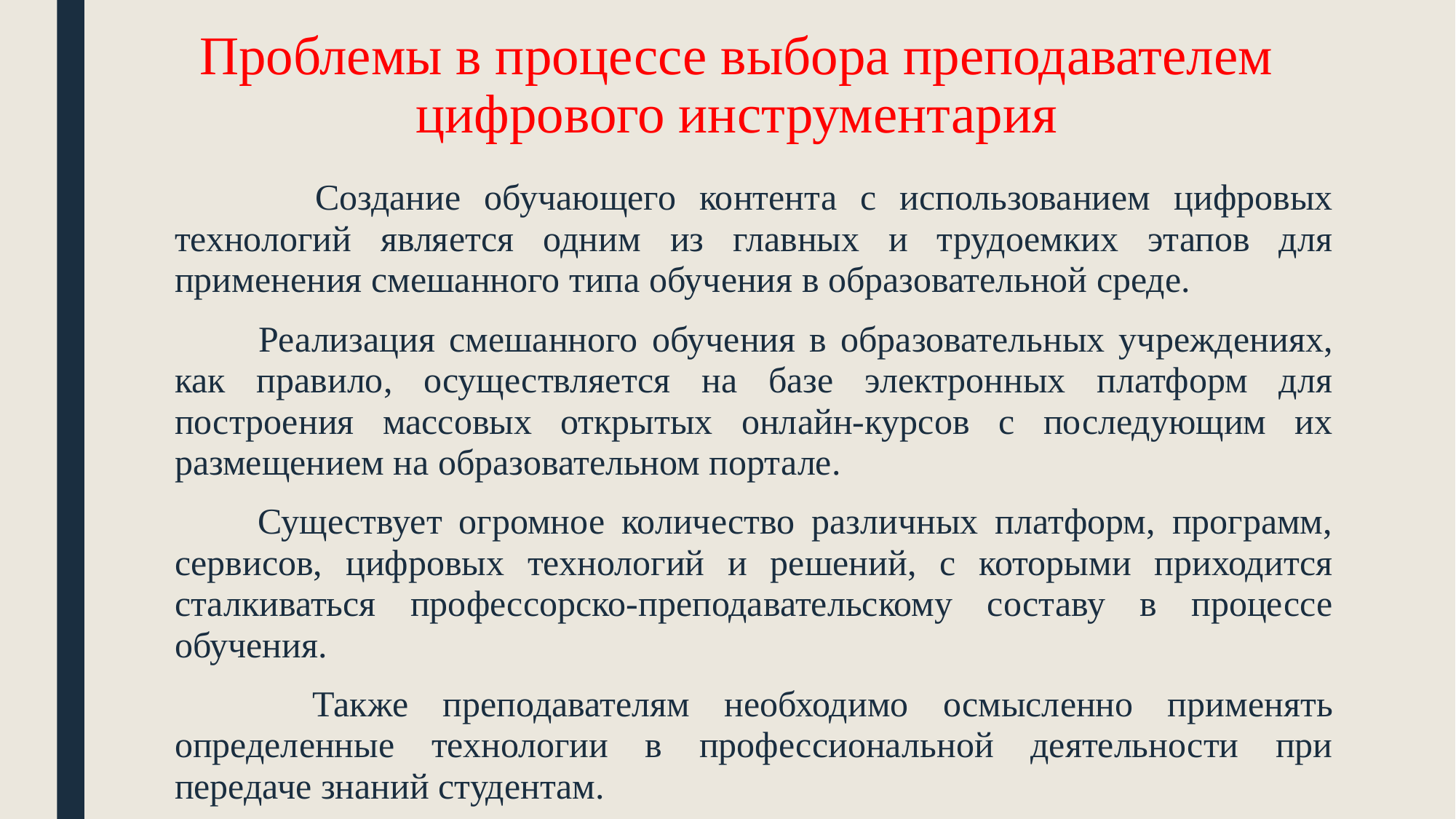

# Проблемы в процессе выбора преподавателем цифрового инструментария
      Создание обучающего контента с использованием цифровых технологий является одним из главных и трудоемких этапов для применения смешанного типа обучения в образовательной среде.
      Реализация смешанного обучения в образовательных учреждениях, как правило, осуществляется на базе электронных платформ для построения массовых открытых онлайн-курсов с последующим их размещением на образовательном портале.
     Существует огромное количество различных платформ, программ, сервисов, цифровых технологий и решений, с которыми приходится сталкиваться профессорско-преподавательскому составу в процессе обучения.
    Также преподавателям необходимо осмысленно применять определенные технологии в профессиональной деятельности при передаче знаний студентам.